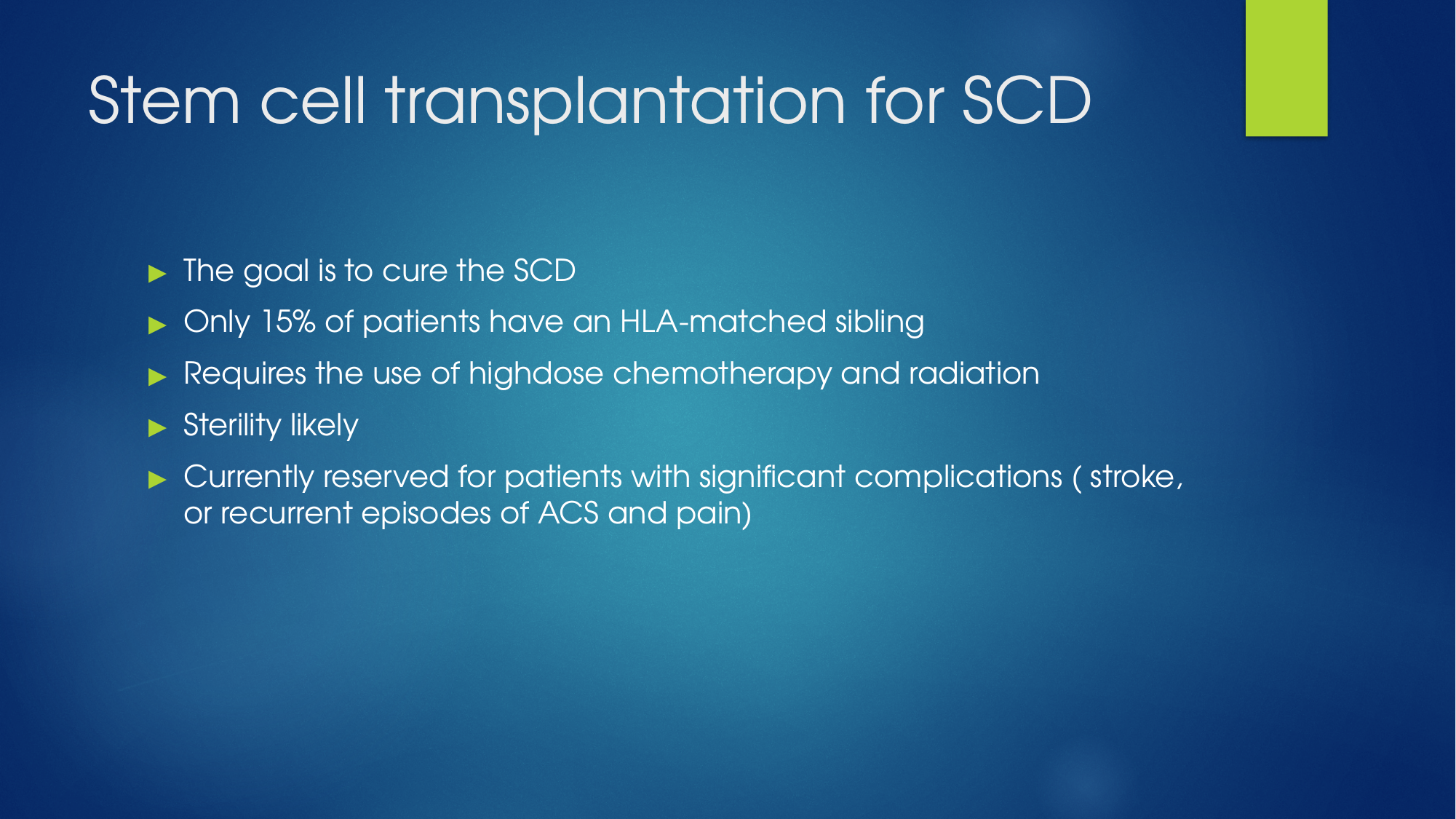

# Stem cell transplantation for SCD
The goal is to cure the SCD
Only 15% of patients have an HLA-matched sibling
Requires the use of highdose chemotherapy and radiation
Sterility likely
Currently reserved for patients with significant complications ( stroke, or recurrent episodes of ACS and pain)